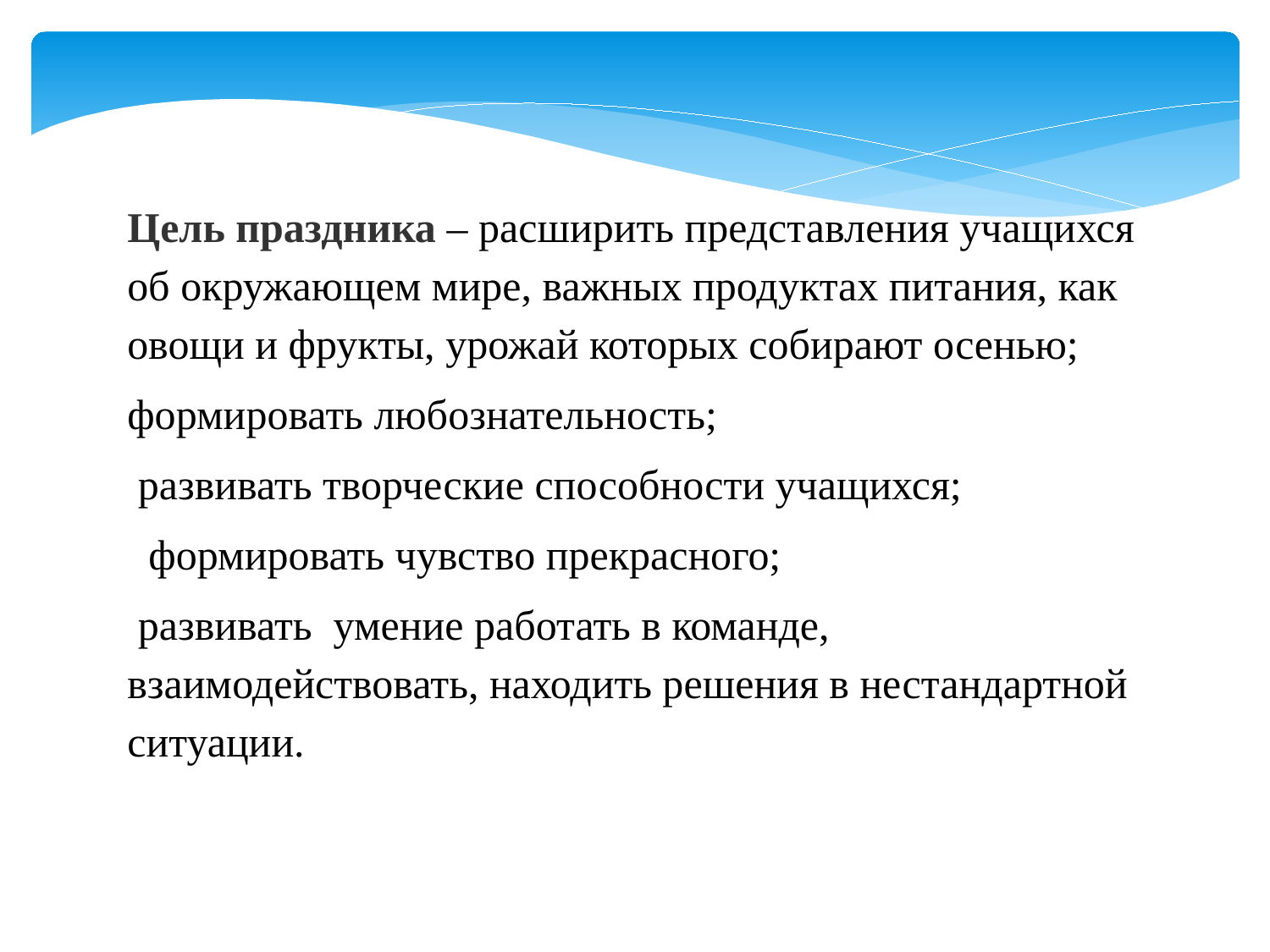

Цель праздника – расширить представления учащихся об окружающем мире, важных продуктах питания, как овощи и фрукты, урожай которых собирают осенью;
формировать любознательность;
 развивать творческие способности учащихся;
  формировать чувство прекрасного;
 развивать  умение работать в команде, взаимодействовать, находить решения в нестандартной ситуации.